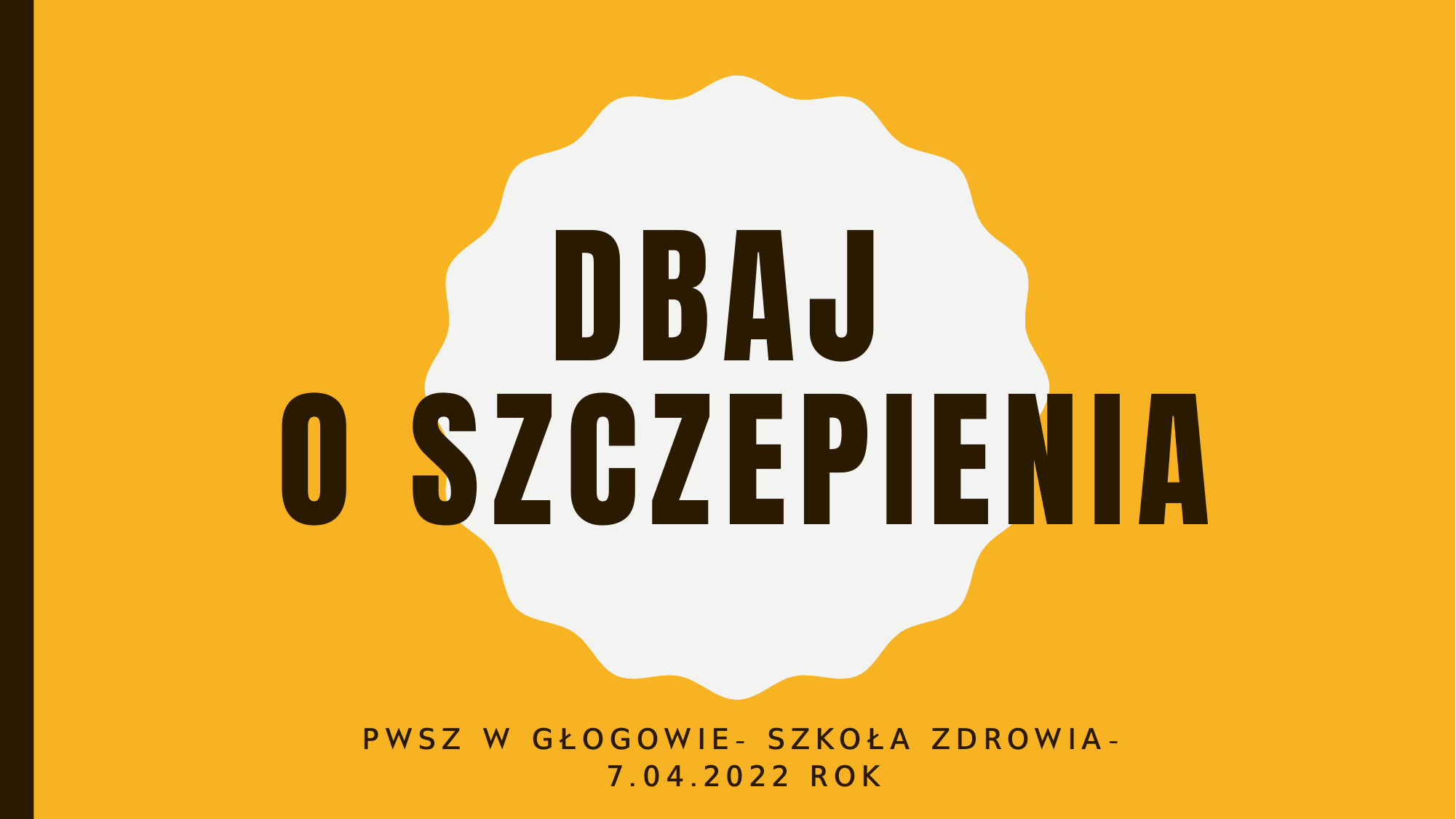

# Dbaj o szczepienia
PWSZ w Głogowie- Szkoła zdrowia- 7.04.2022 rok